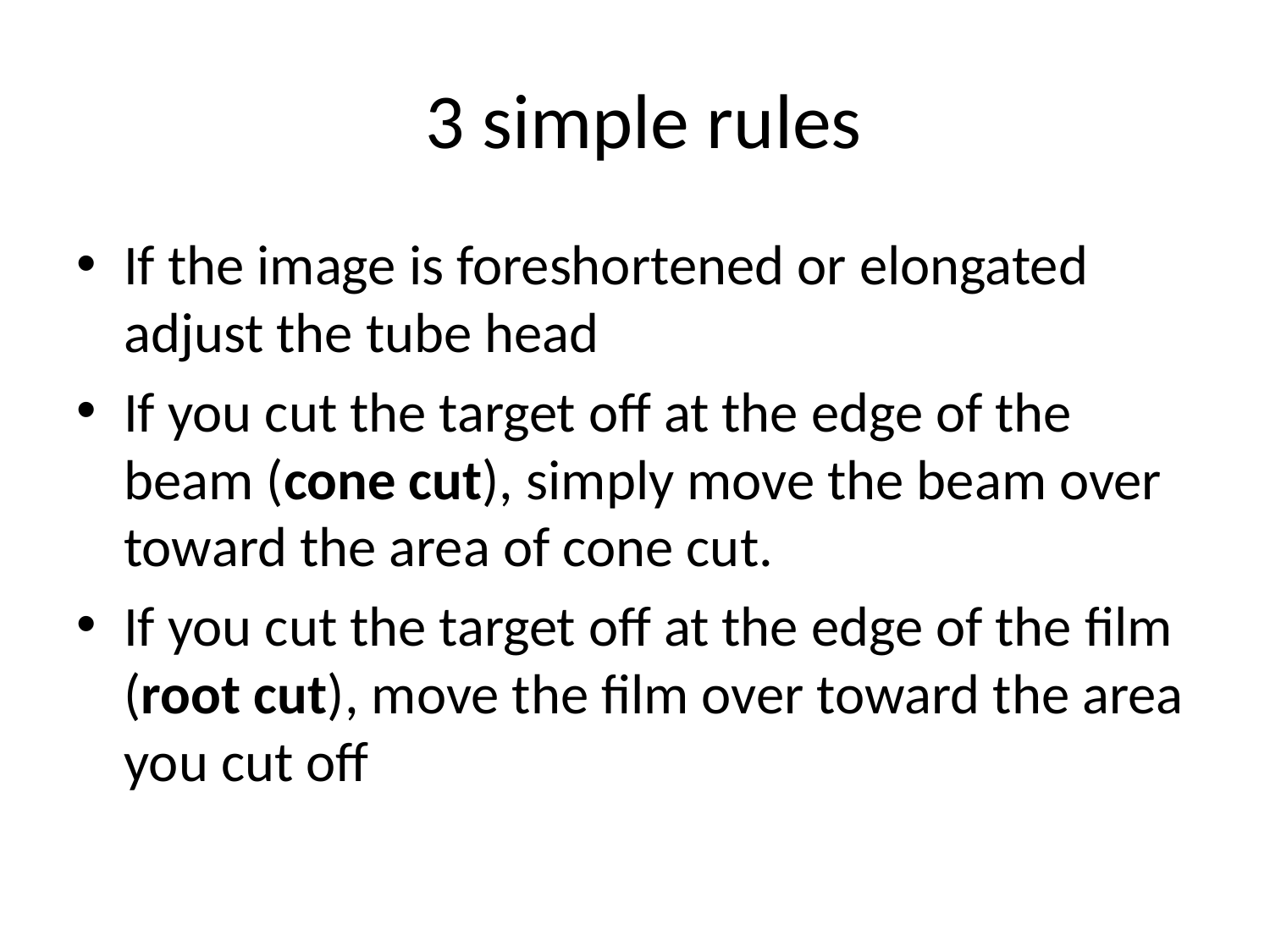

# 3 simple rules
If the image is foreshortened or elongated adjust the tube head
If you cut the target off at the edge of the beam (cone cut), simply move the beam over toward the area of cone cut.
If you cut the target off at the edge of the film (root cut), move the film over toward the area you cut off